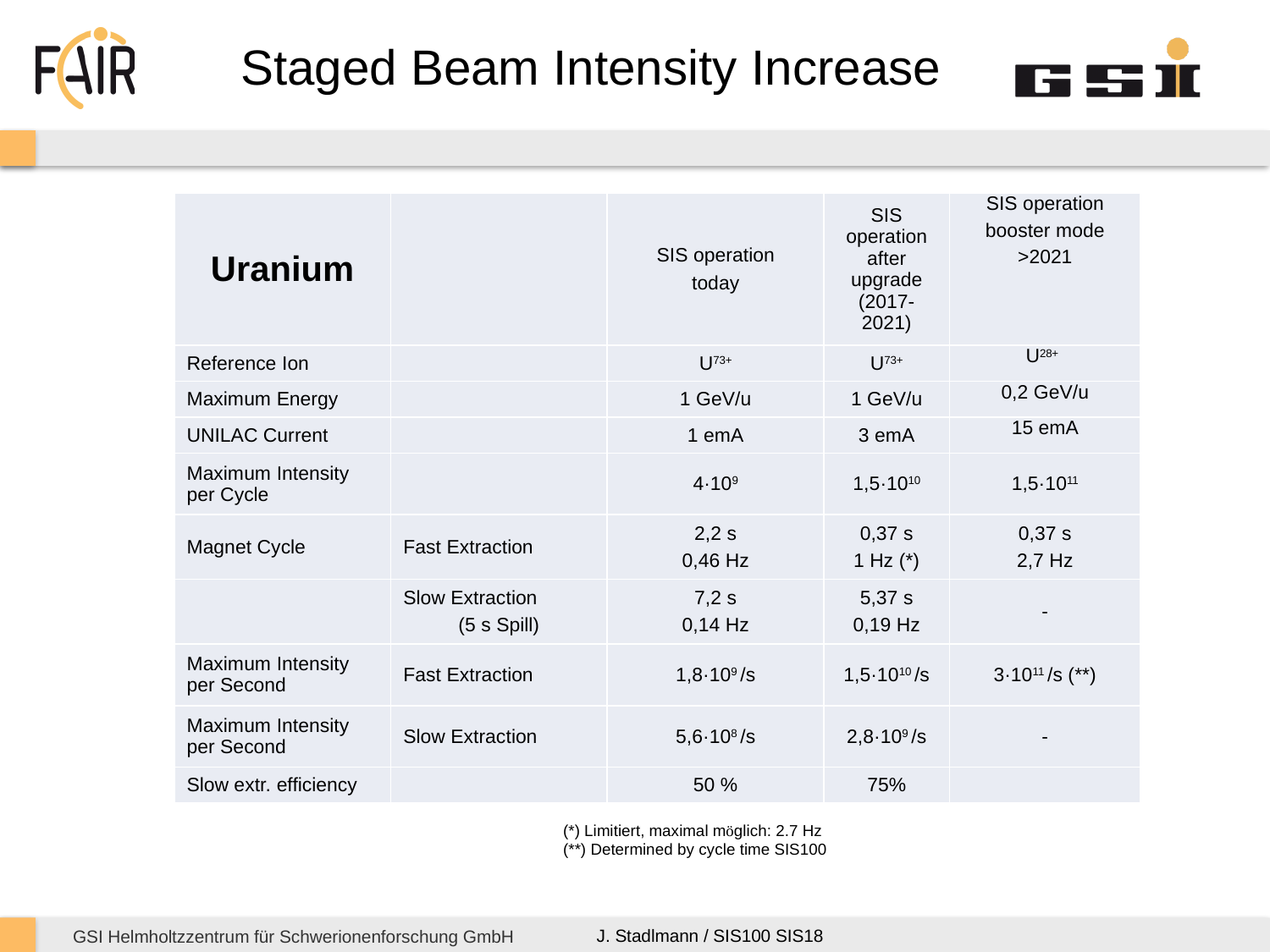

Staged Beam Intensity Increase
| Uranium |  | SIS operation today | SIS operation after upgrade (2017-2021) | SIS operation booster mode >2021 |
| --- | --- | --- | --- | --- |
| Reference Ion |  | U73+ | U73+ | U28+ |
| Maximum Energy |  | 1 GeV/u | 1 GeV/u | 0,2 GeV/u |
| UNILAC Current |  | 1 emA | 3 emA | 15 emA |
| Maximum Intensity per Cycle |  | 4·109 | 1,5·1010 | 1,5·1011 |
| Magnet Cycle | Fast Extraction | 2,2 s 0,46 Hz | 0,37 s 1 Hz (\*) | 0,37 s 2,7 Hz |
|  | Slow Extraction (5 s Spill) | 7,2 s 0,14 Hz | 5,37 s 0,19 Hz | - |
| Maximum Intensity per Second | Fast Extraction | 1,8·109 /s | 1,5·1010 /s | 3·1011 /s (\*\*) |
| Maximum Intensity per Second | Slow Extraction | 5,6·108 /s | 2,8·109 /s | - |
| Slow extr. efficiency |  | 50 % | 75% |  |
(*) Limitiert, maximal möglich: 2.7 Hz
(**) Determined by cycle time SIS100
J. Stadlmann / SIS100 SIS18